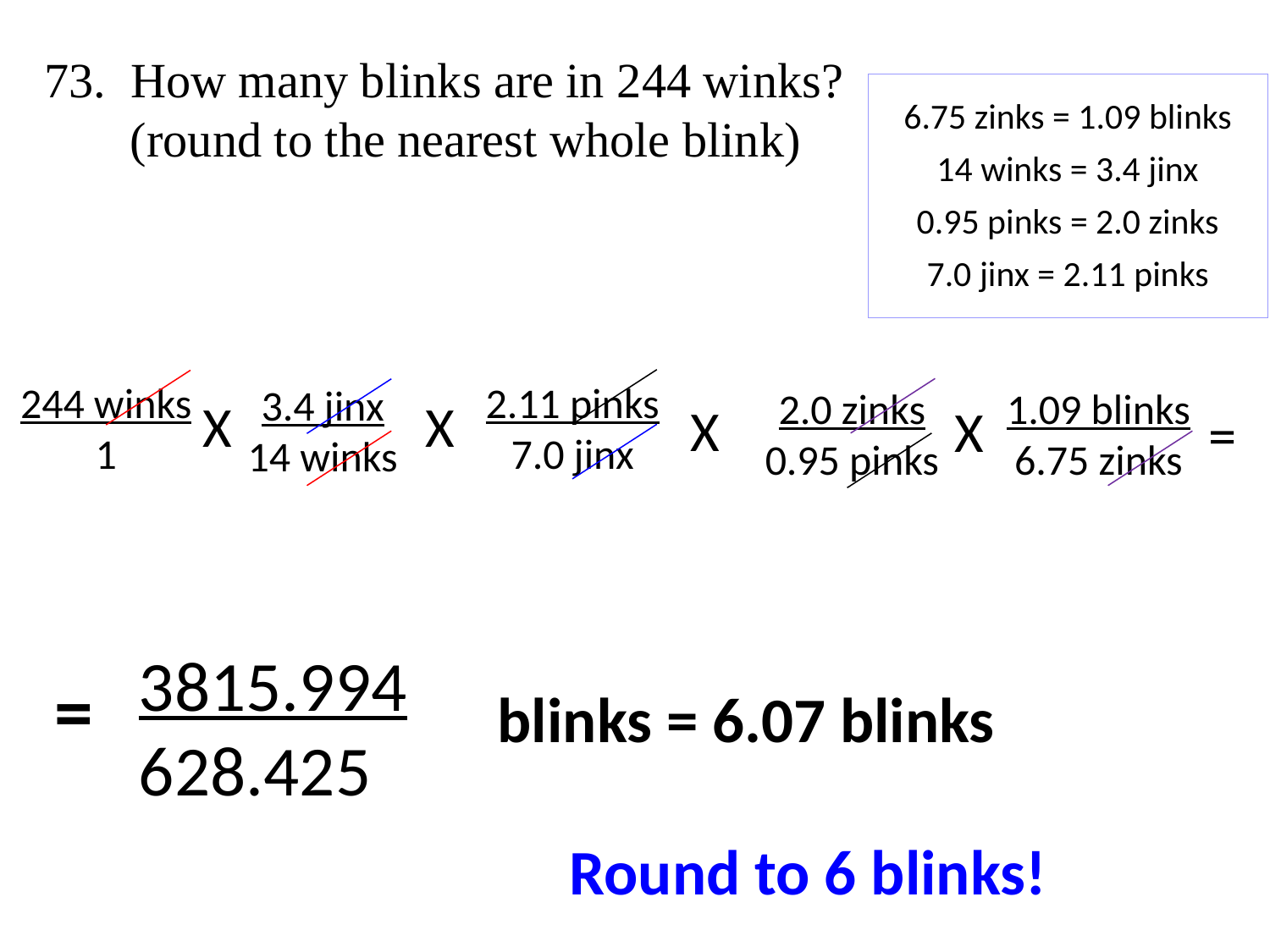

73.  How many blinks are in 244 winks?
       (round to the nearest whole blink)

| 6.75 zinks = 1.09 blinks 14 winks = 3.4 jinx 0.95 pinks = 2.0 zinks 7.0 jinx = 2.11 pinks |
| --- |
2.11 pinks
7.0 jinx
244 winks
1
3.4 jinx
14 winks
1.09 blinks
6.75 zinks
2.0 zinks
0.95 pinks
X
X
X
X
=
3815.994
628.425
=
 blinks = 6.07 blinks

      Round to 6 blinks!